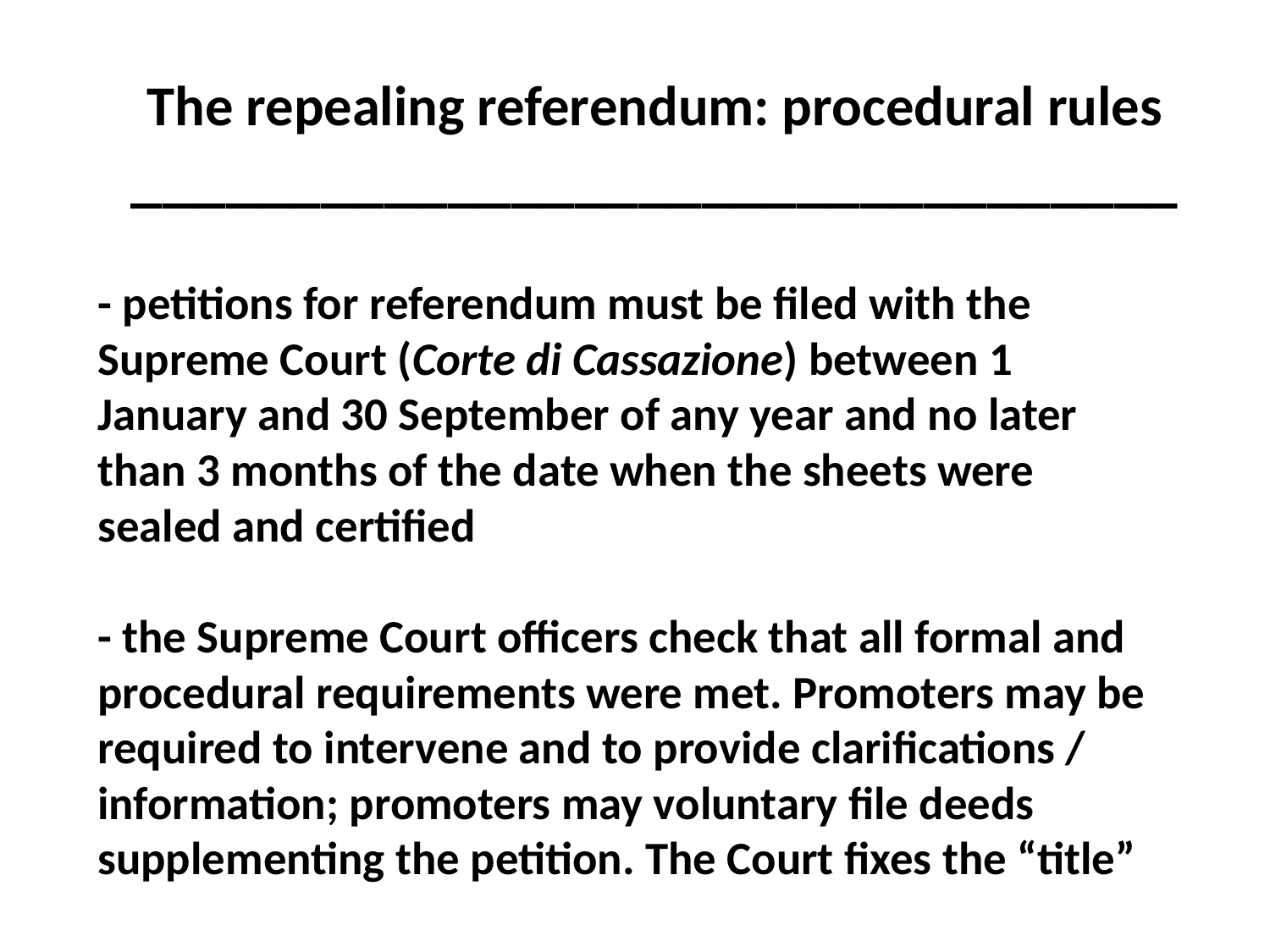

The repealing referendum: procedural rules
_________________________________
# - petitions for referendum must be filed with the Supreme Court (Corte di Cassazione) between 1 January and 30 September of any year and no later than 3 months of the date when the sheets were sealed and certified - the Supreme Court officers check that all formal and procedural requirements were met. Promoters may be required to intervene and to provide clarifications / information; promoters may voluntary file deeds supplementing the petition. The Court fixes the “title”